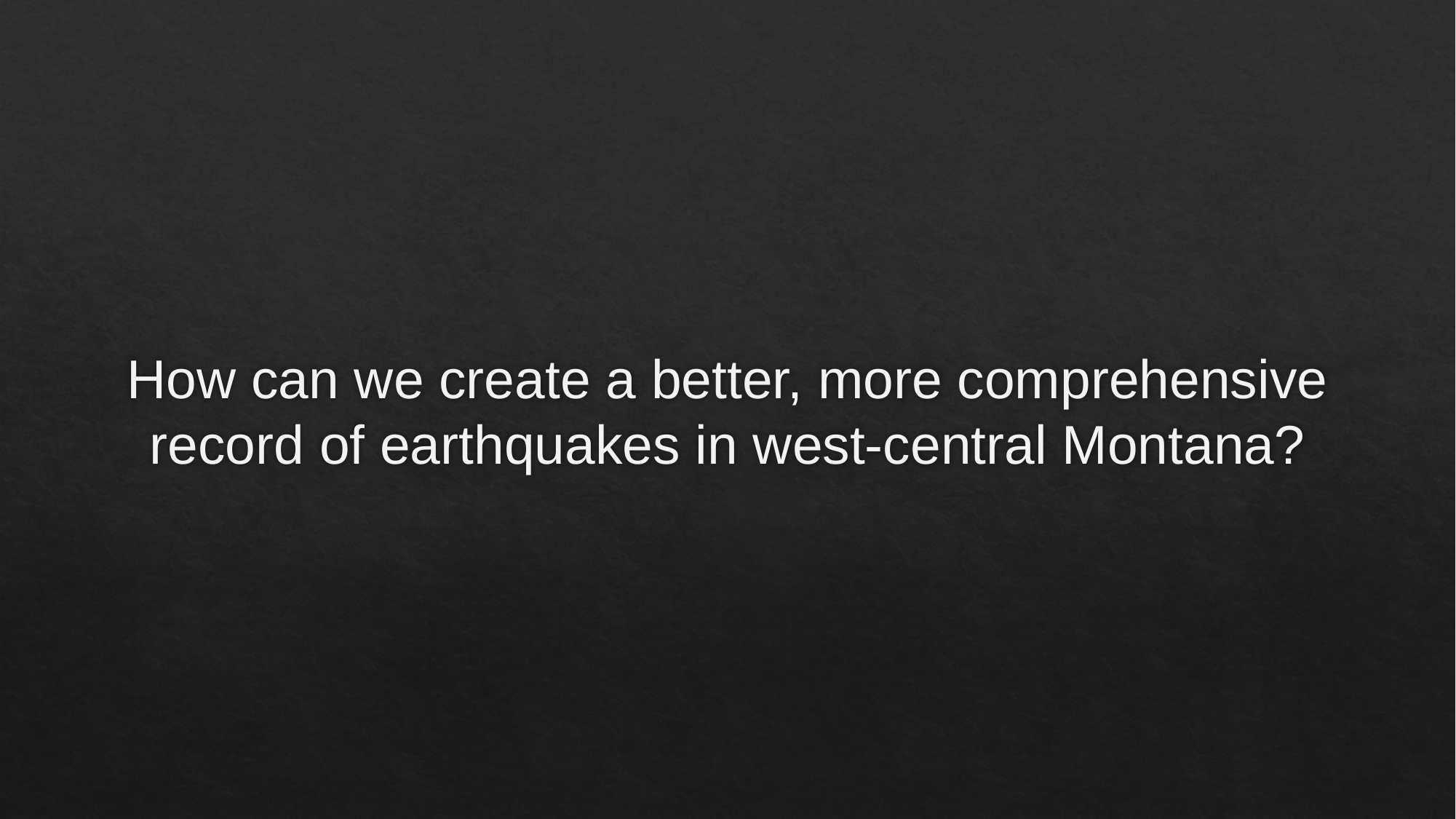

# How can we create a better, more comprehensive record of earthquakes in west-central Montana?